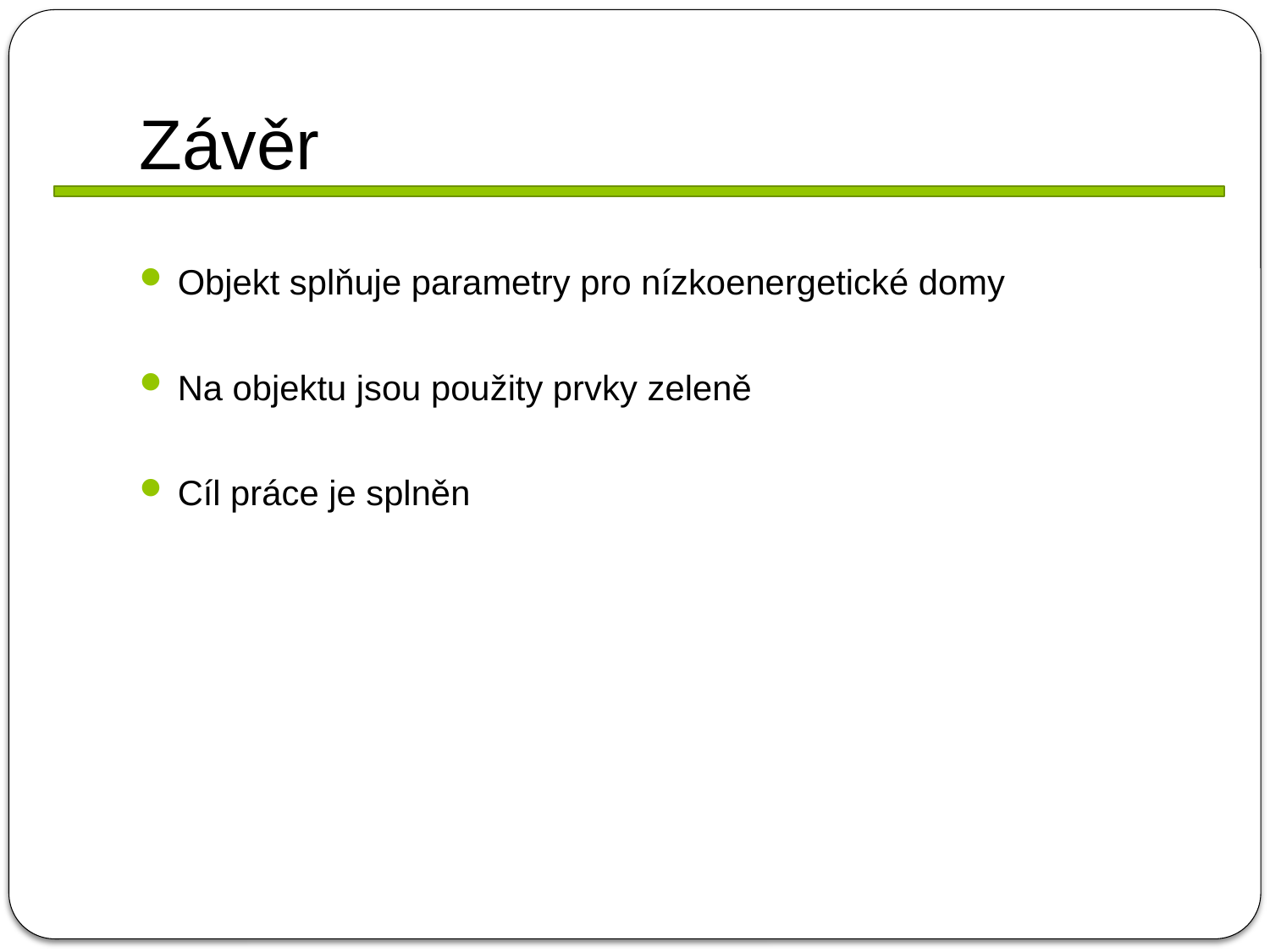

# Závěr

Objekt splňuje parametry pro nízkoenergetické domy

Na objektu jsou použity prvky zeleně

Cíl práce je splněn